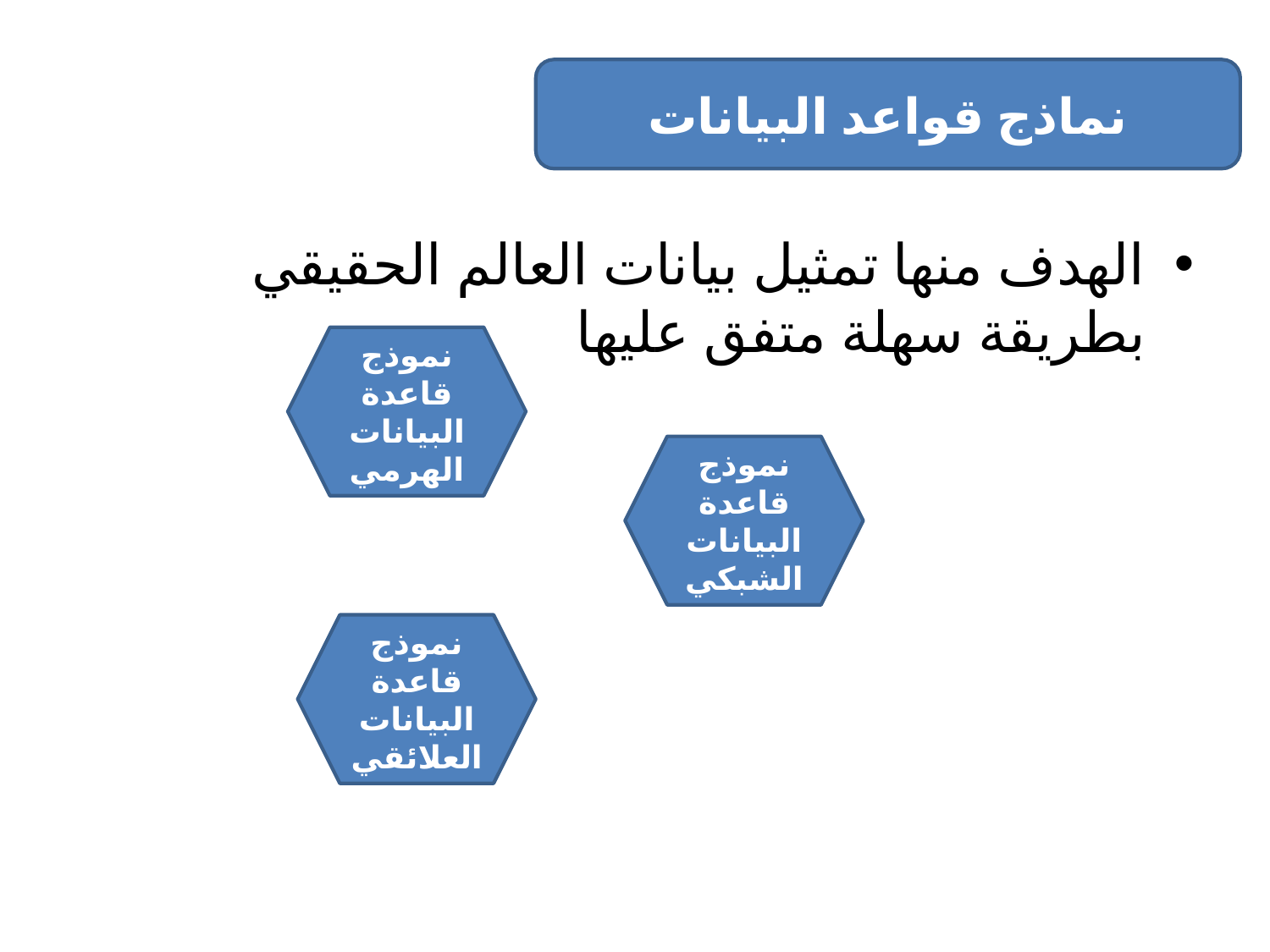

نماذج قواعد البيانات
الهدف منها تمثيل بيانات العالم الحقيقي بطريقة سهلة متفق عليها

نموذج قاعدة البيانات الهرمي
نموذج قاعدة البيانات الشبكي
نموذج قاعدة البيانات العلائقي